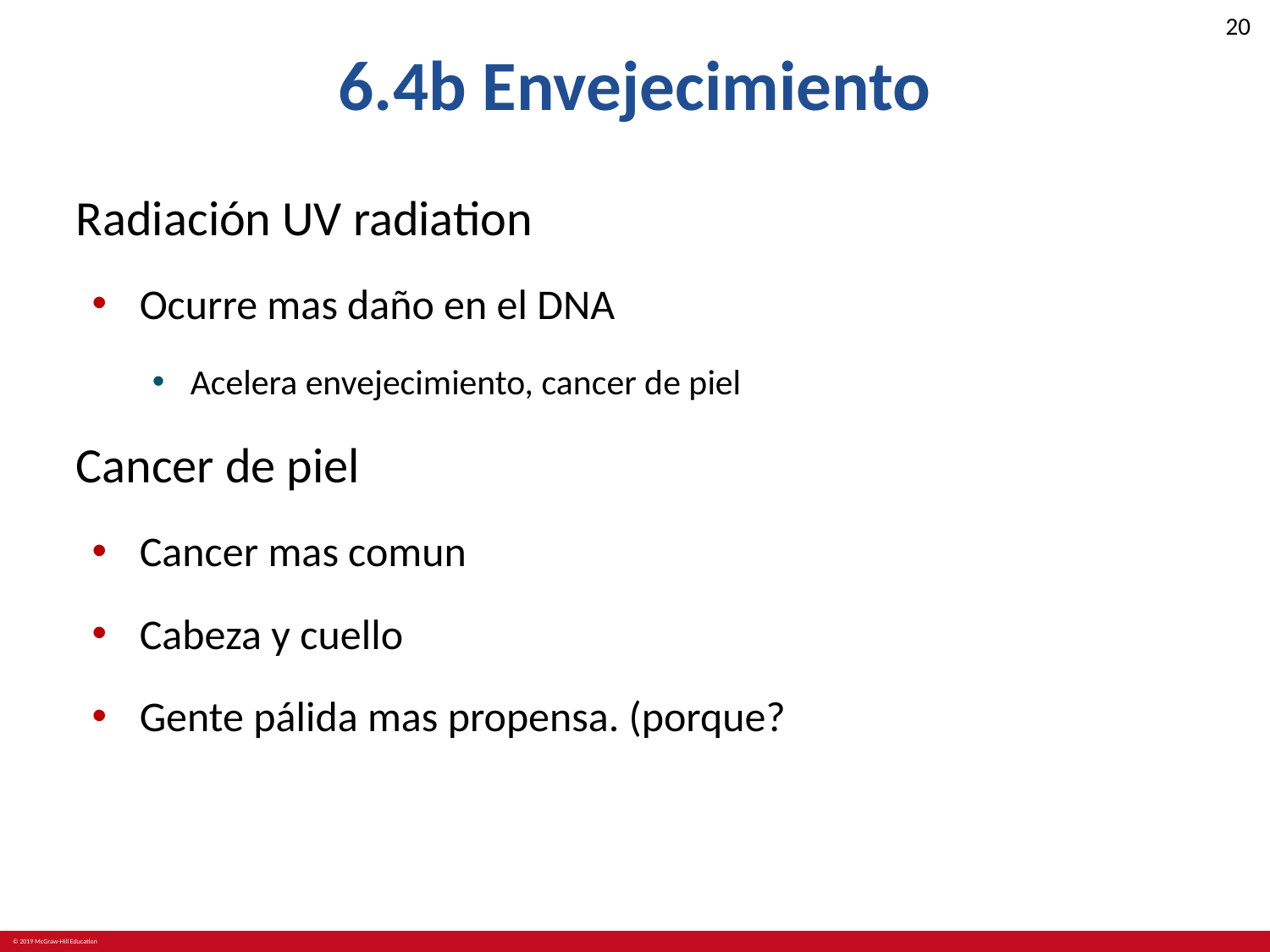

# 6.4b Envejecimiento
Radiación UV radiation
Ocurre mas daño en el DNA
Acelera envejecimiento, cancer de piel
Cancer de piel
Cancer mas comun
Cabeza y cuello
Gente pálida mas propensa. (porque?